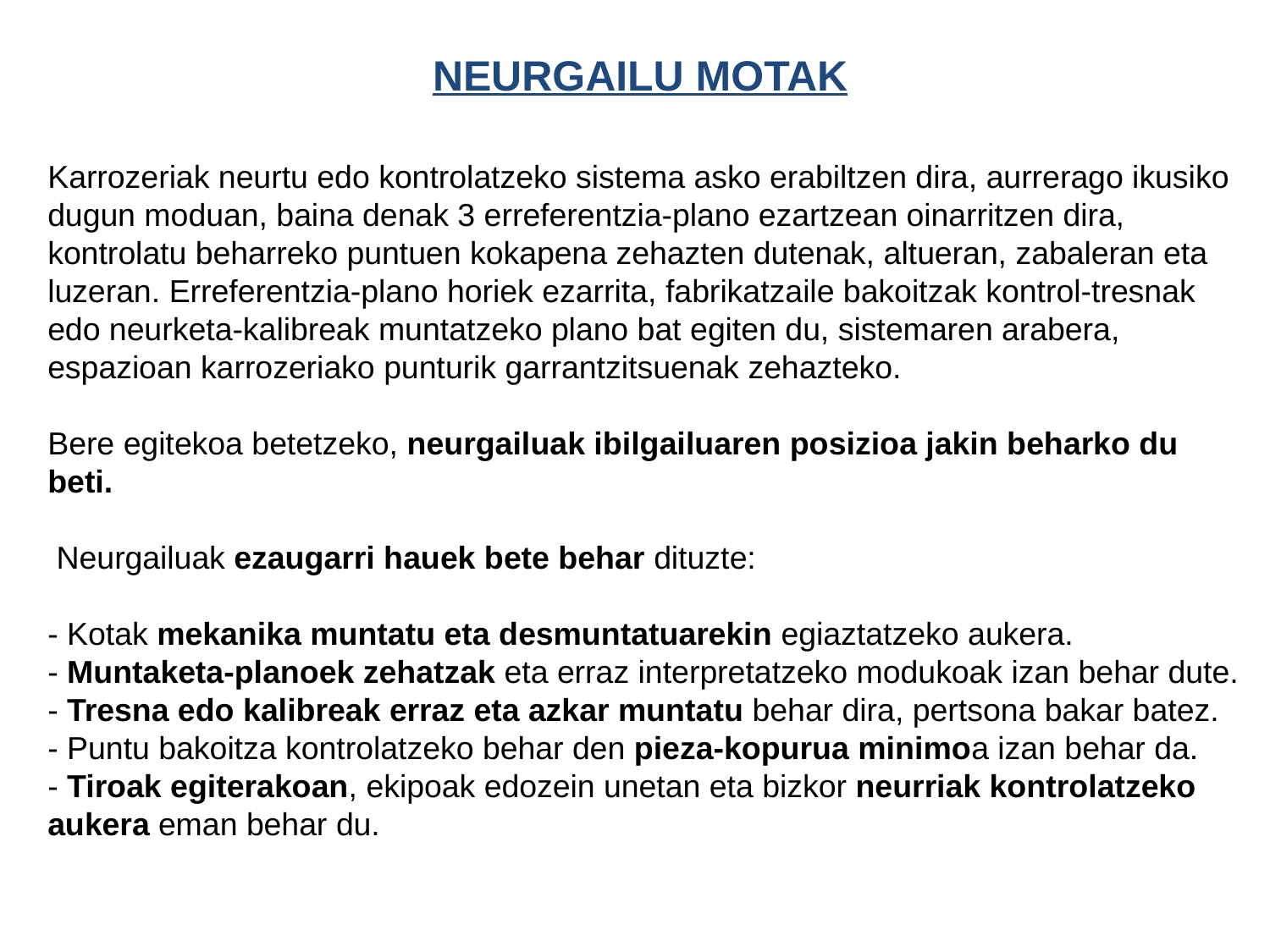

NEURGAILU MOTAK
Karrozeriak neurtu edo kontrolatzeko sistema asko erabiltzen dira, aurrerago ikusiko dugun moduan, baina denak 3 erreferentzia-plano ezartzean oinarritzen dira, kontrolatu beharreko puntuen kokapena zehazten dutenak, altueran, zabaleran eta luzeran. Erreferentzia-plano horiek ezarrita, fabrikatzaile bakoitzak kontrol-tresnak edo neurketa-kalibreak muntatzeko plano bat egiten du, sistemaren arabera, espazioan karrozeriako punturik garrantzitsuenak zehazteko.

Bere egitekoa betetzeko, neurgailuak ibilgailuaren posizioa jakin beharko du beti.

 Neurgailuak ezaugarri hauek bete behar dituzte:

- Kotak mekanika muntatu eta desmuntatuarekin egiaztatzeko aukera.
- Muntaketa-planoek zehatzak eta erraz interpretatzeko modukoak izan behar dute.
- Tresna edo kalibreak erraz eta azkar muntatu behar dira, pertsona bakar batez.
- Puntu bakoitza kontrolatzeko behar den pieza-kopurua minimoa izan behar da.
- Tiroak egiterakoan, ekipoak edozein unetan eta bizkor neurriak kontrolatzeko aukera eman behar du.